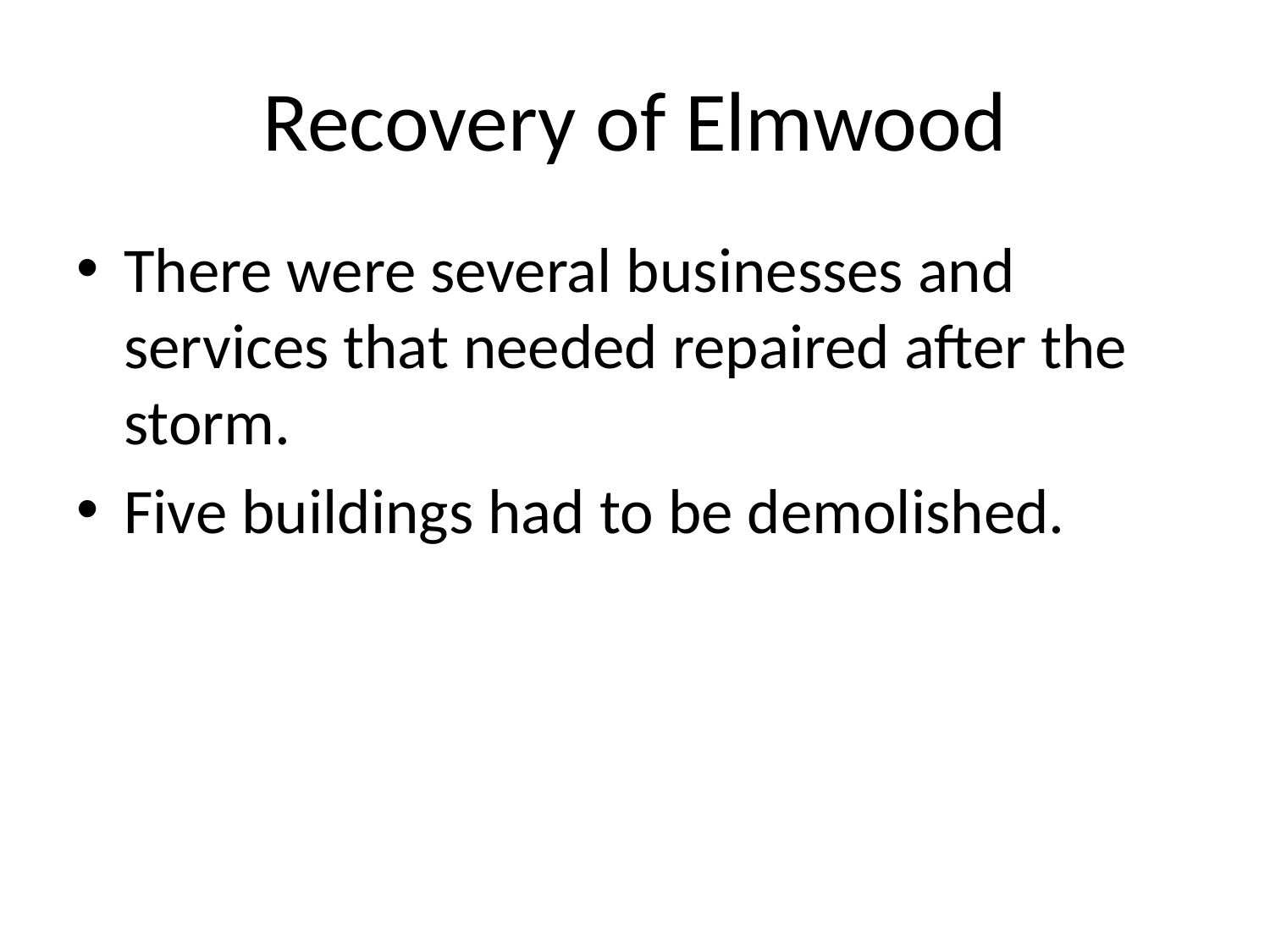

# Recovery of Elmwood
There were several businesses and services that needed repaired after the storm.
Five buildings had to be demolished.